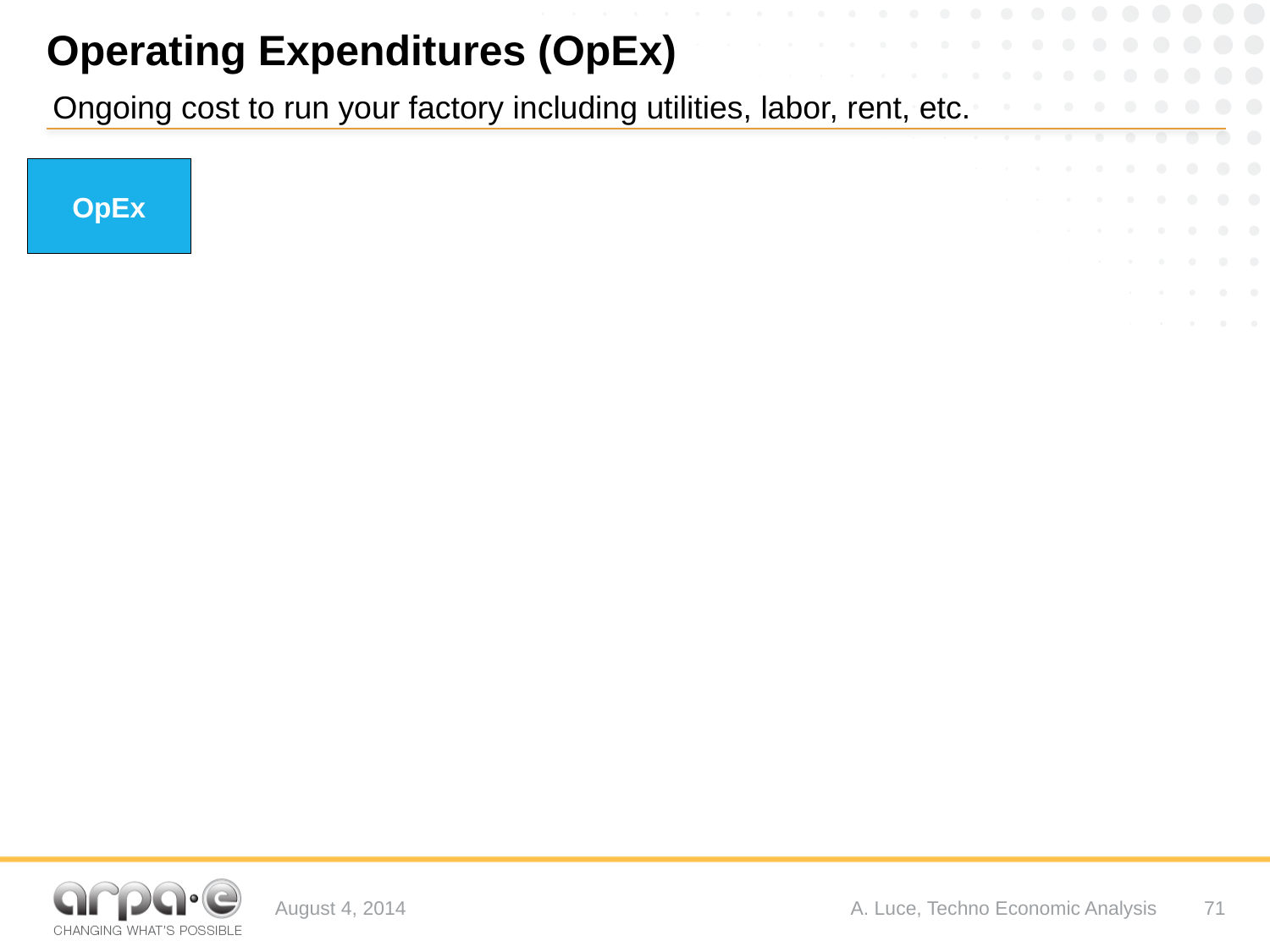

# Operating Expenditures (OpEx)
Ongoing cost to run your factory including utilities, labor, rent, etc.
OpEx
August 4, 2014
A. Luce, Techno Economic Analysis
71